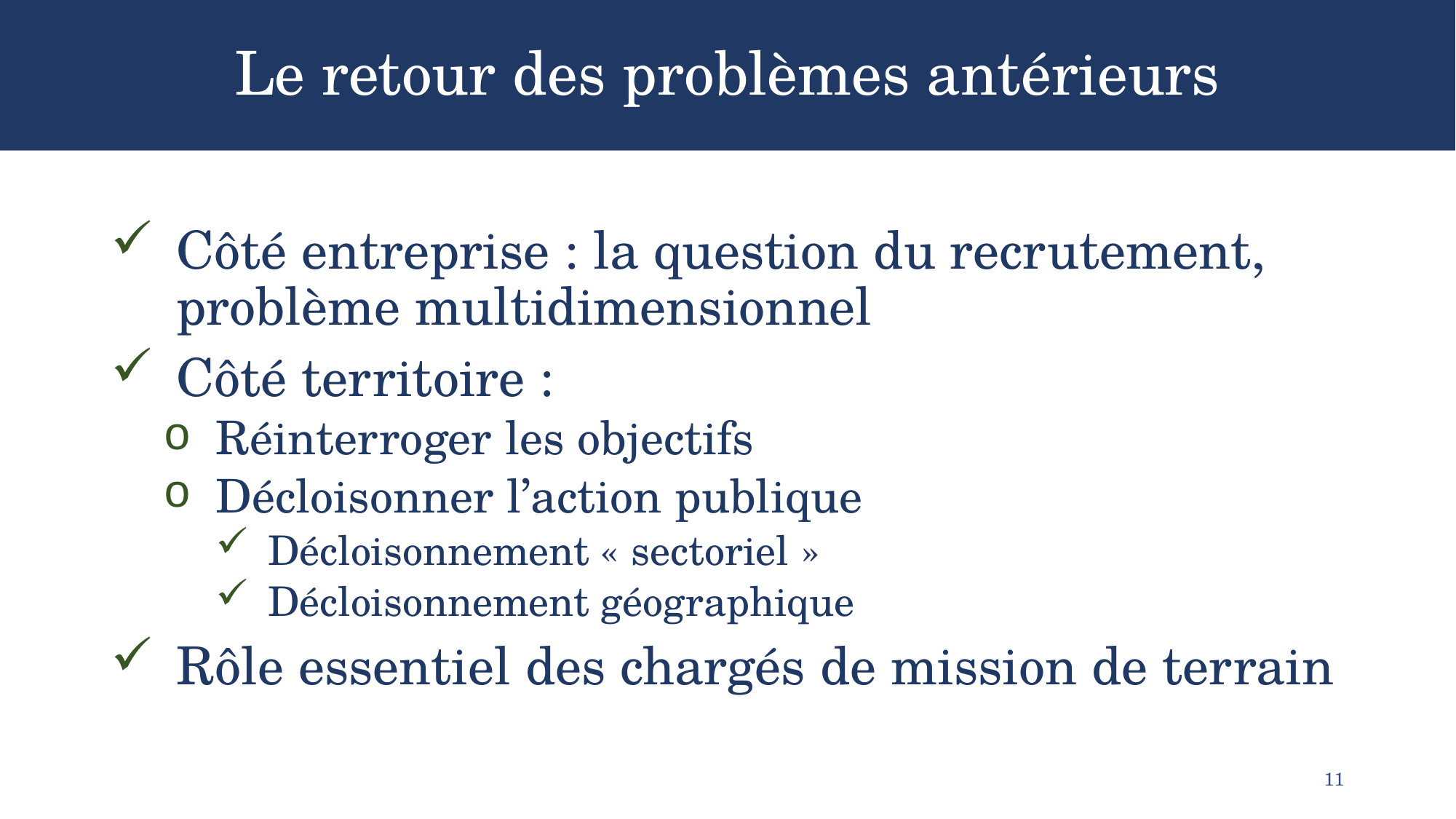

# Le retour des problèmes antérieurs
Côté entreprise : la question du recrutement, problème multidimensionnel
Côté territoire :
Réinterroger les objectifs
Décloisonner l’action publique
Décloisonnement « sectoriel »
Décloisonnement géographique
Rôle essentiel des chargés de mission de terrain
11